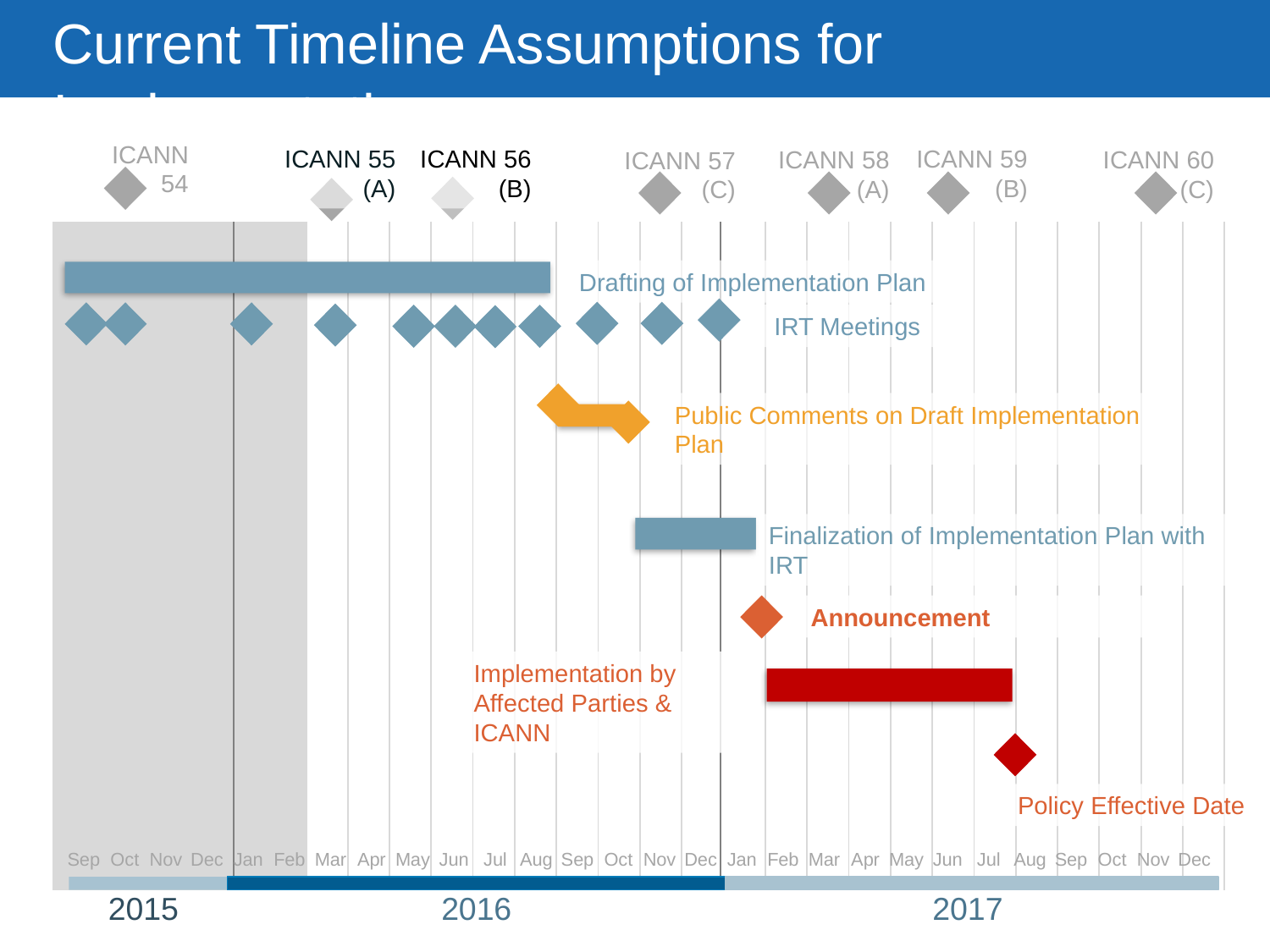

Current Timeline Assumptions for Implementation
ICANN 54
ICANN 55 (A)
ICANN 56 (B)
ICANN 59 (B)
ICANN 58 (A)
ICANN 60 (C)
ICANN 57 (C)

|  |  |  |  |  |  |  |  |  |  |  |  |  |  |  |  |  |  |  |  |  |  |  |  |  |  |  |  |
| --- | --- | --- | --- | --- | --- | --- | --- | --- | --- | --- | --- | --- | --- | --- | --- | --- | --- | --- | --- | --- | --- | --- | --- | --- | --- | --- | --- |
Drafting of Implementation Plan

IRT Meetings

Public Comments on Draft Implementation Plan

Finalization of Implementation Plan with IRT

Announcement
Implementation by
Affected Parties & ICANN

Policy Effective Date

Sep
Oct
Nov
Dec
Jan
Feb
Mar
Apr
May
Jun
Jul
Aug
Sep
Oct
Nov
Dec
Jan
Feb
Mar
Apr
May
Jun
Jul
Aug
Sep
Oct
Nov
Dec

2015
2016
2017